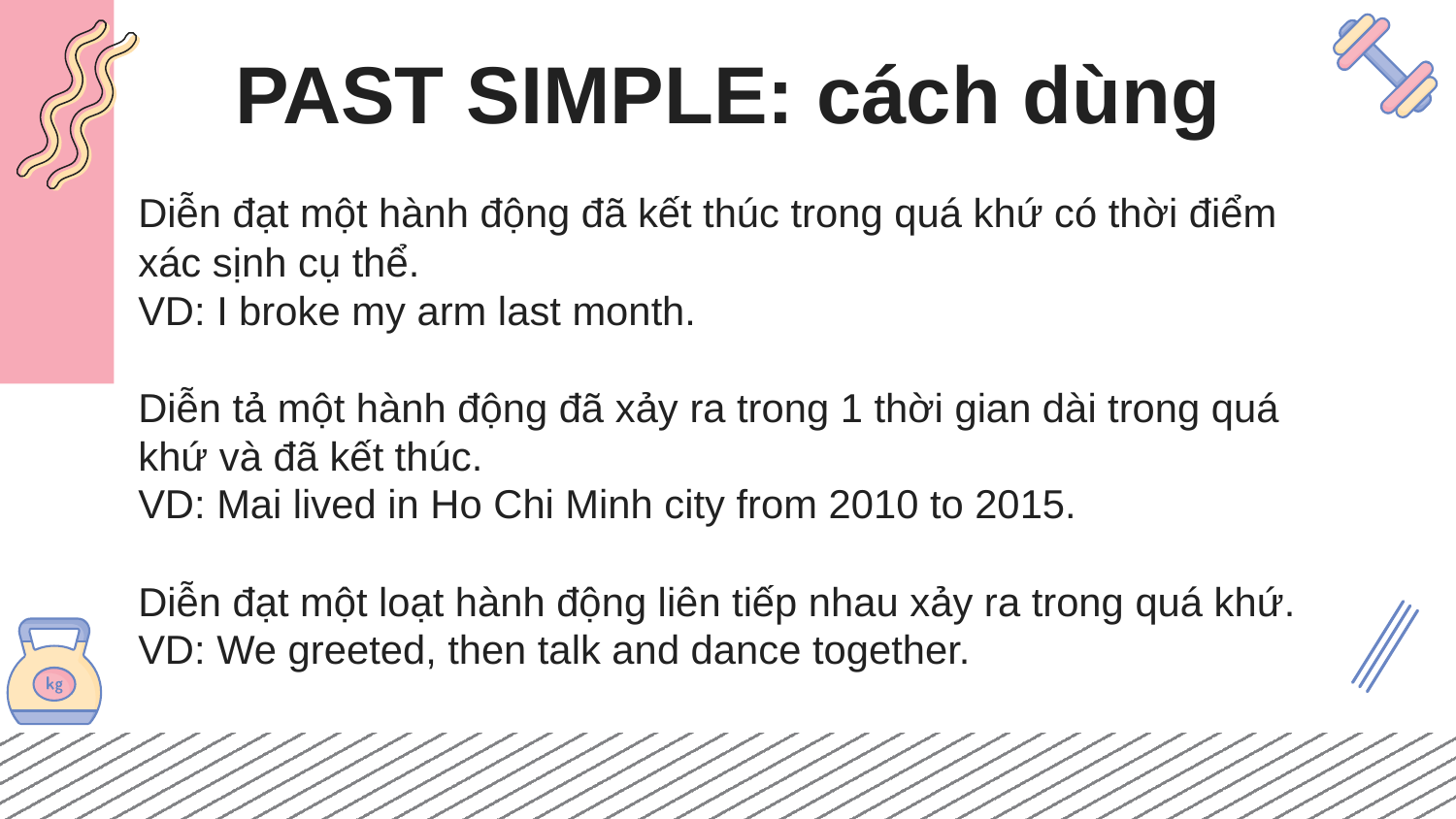

# PAST SIMPLE: cách dùng
Diễn đạt một hành động đã kết thúc trong quá khứ có thời điểm xác sịnh cụ thể.
VD: I broke my arm last month.

Diễn tả một hành động đã xảy ra trong 1 thời gian dài trong quá khứ và đã kết thúc.
VD: Mai lived in Ho Chi Minh city from 2010 to 2015.

Diễn đạt một loạt hành động liên tiếp nhau xảy ra trong quá khứ.
VD: We greeted, then talk and dance together.